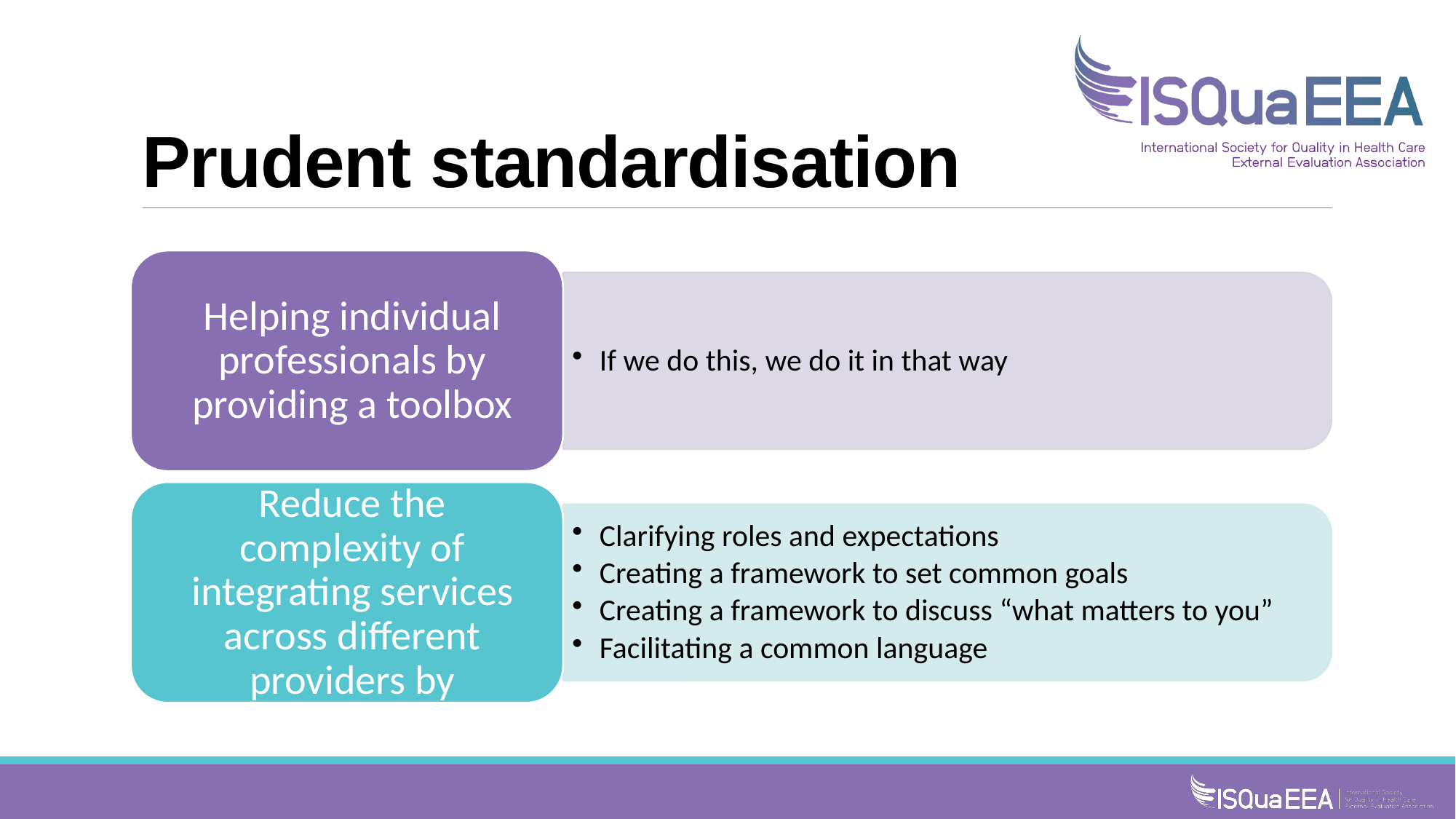

# Prudent standardisation
If we do this, we do it in that way
Helping individual professionals by providing a toolbox
Clarifying roles and expectations
Creating a framework to set common goals
Creating a framework to discuss “what matters to you”
Facilitating a common language
Reduce the complexity of integrating services across different providers by